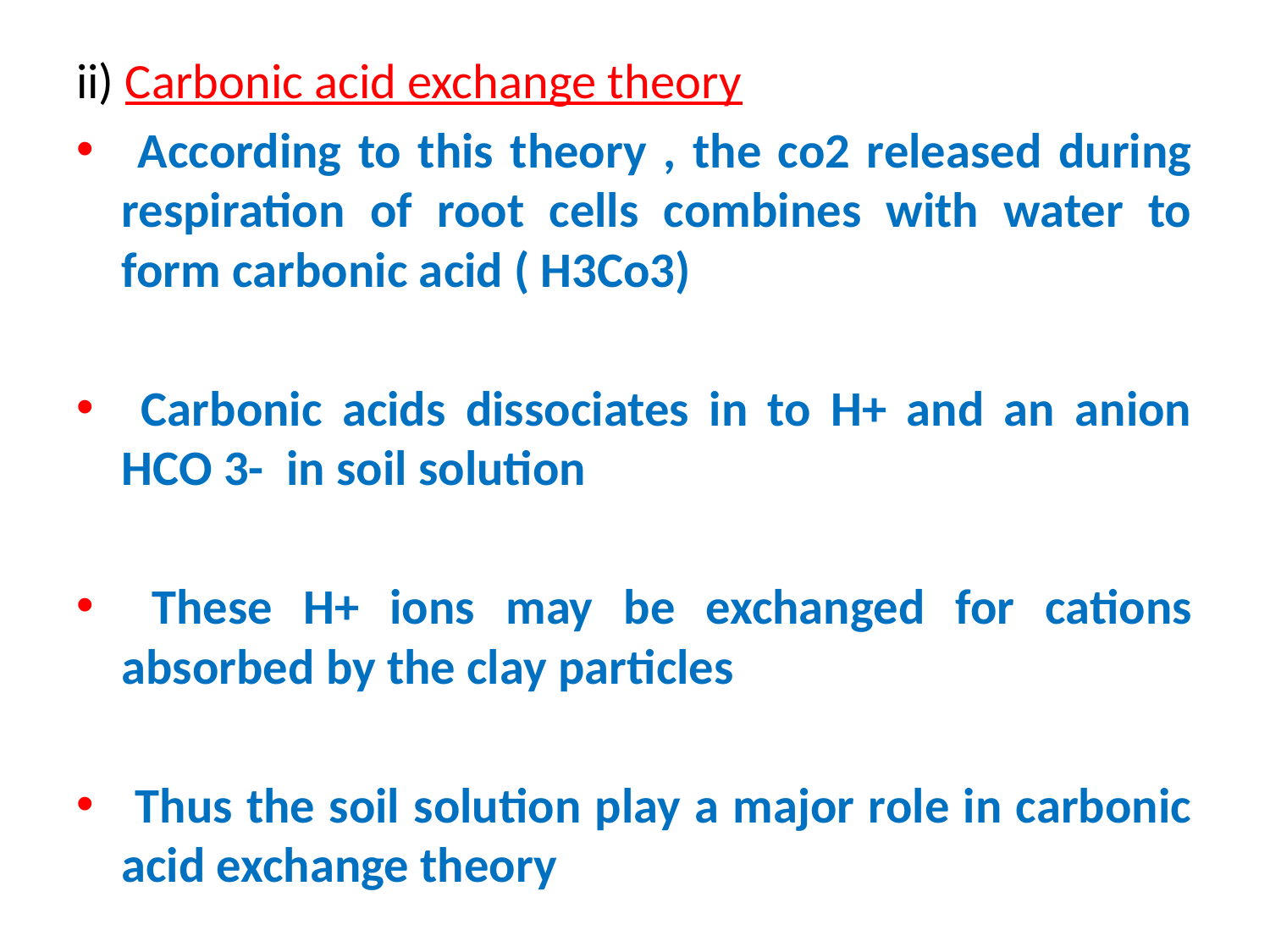

ii) Carbonic acid exchange theory
 According to this theory , the co2 released during respiration of root cells combines with water to form carbonic acid ( H3Co3)

 Carbonic acids dissociates in to H+ and an anion HCO 3-  in soil solution

 These H+ ions may be exchanged for cations absorbed by the clay particles

 Thus the soil solution play a major role in carbonic acid exchange theory